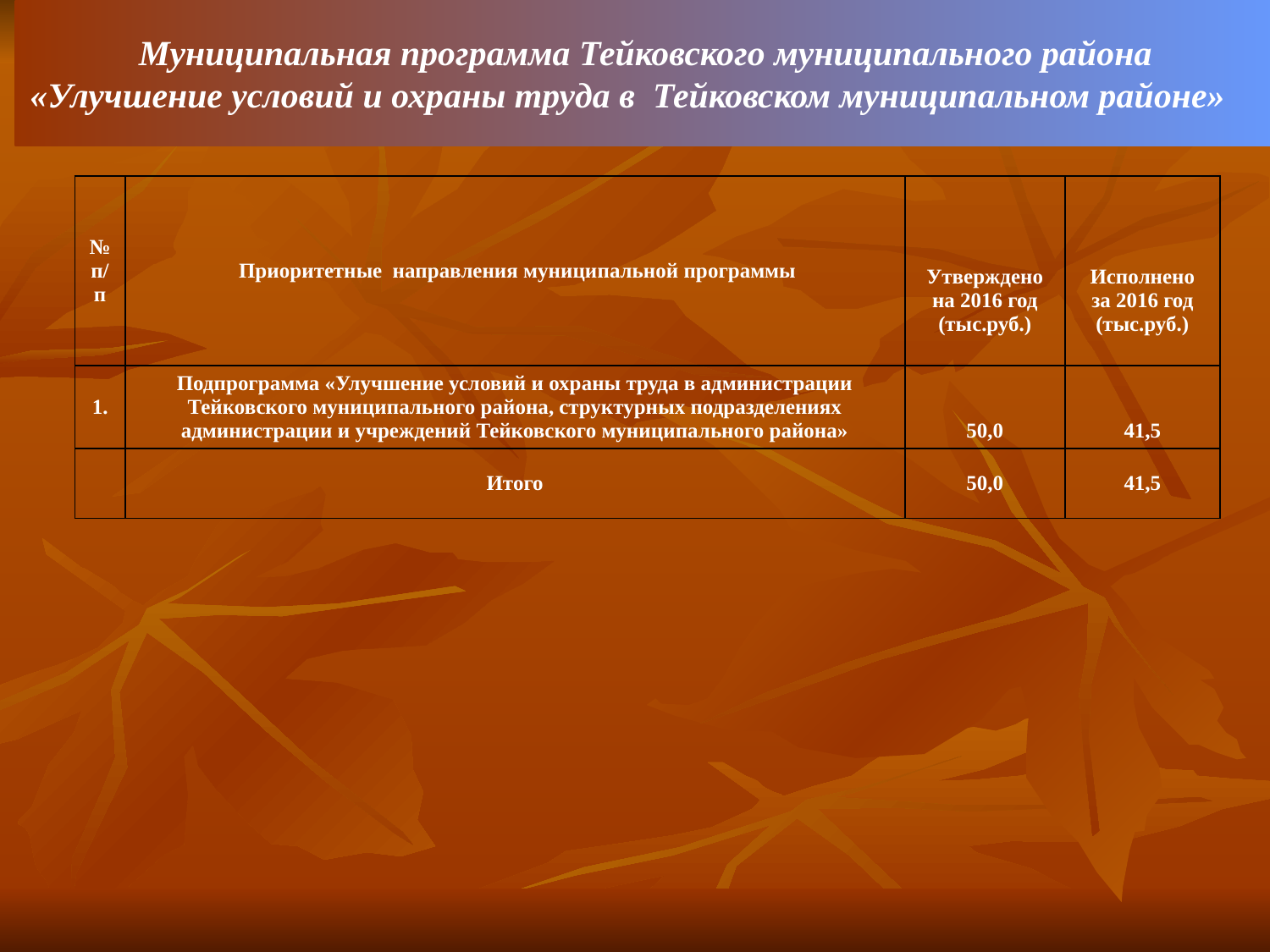

Муниципальная программа Тейковского муниципального района
«Улучшение условий и охраны труда в  Тейковском муниципальном районе»
| № п/п | Приоритетные направления муниципальной программы | Утверждено на 2016 год (тыс.руб.) | Исполнено за 2016 год (тыс.руб.) |
| --- | --- | --- | --- |
| 1. | Подпрограмма «Улучшение условий и охраны труда в администрации Тейковского муниципального района, структурных подразделениях администрации и учреждений Тейковского муниципального района» | 50,0 | 41,5 |
|  | Итого | 50,0 | 41,5 |